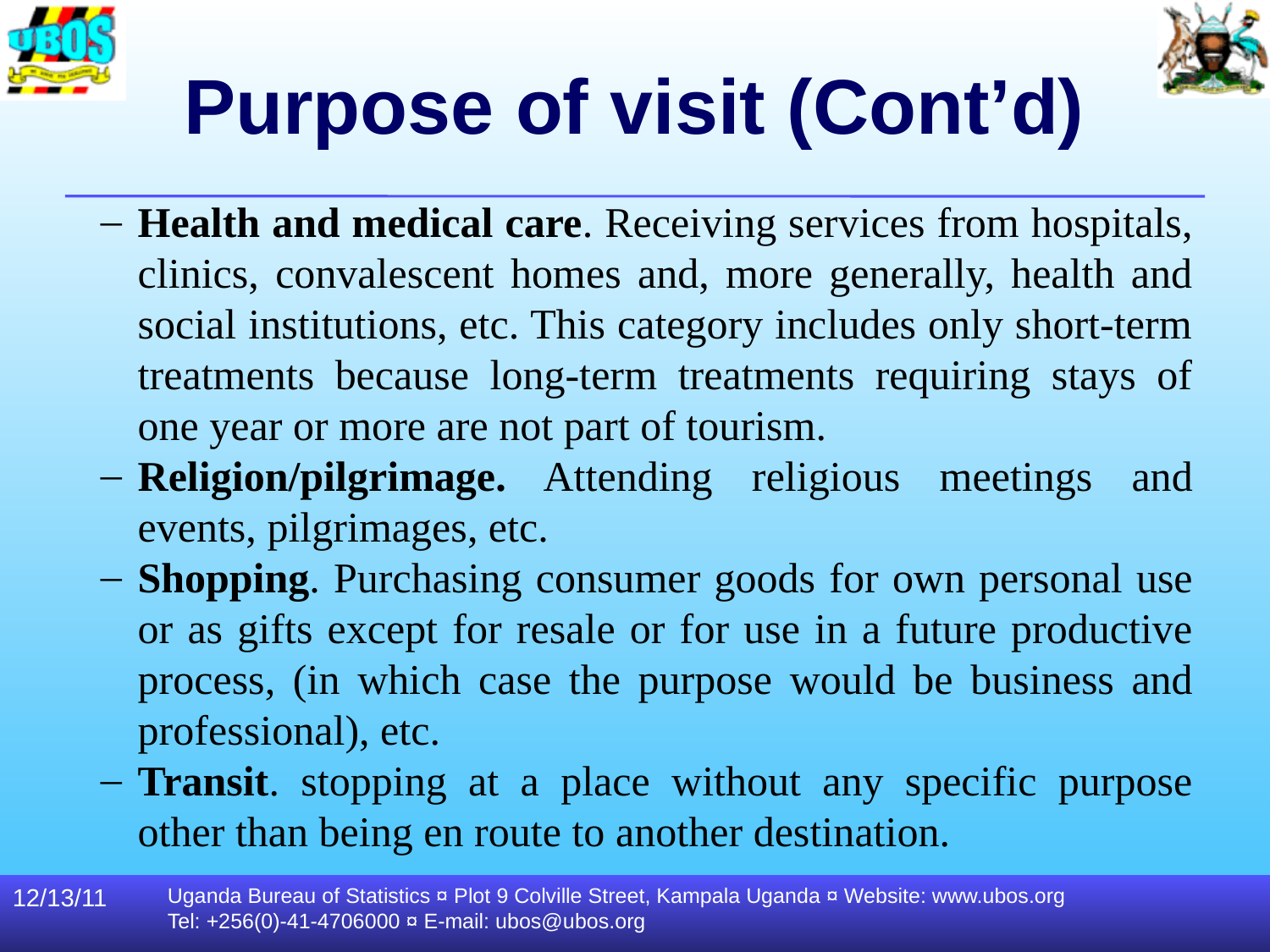

# Purpose of visit (Cont’d)
Health and medical care. Receiving services from hospitals, clinics, convalescent homes and, more generally, health and social institutions, etc. This category includes only short-term treatments because long-term treatments requiring stays of one year or more are not part of tourism.
Religion/pilgrimage. Attending religious meetings and events, pilgrimages, etc.
Shopping. Purchasing consumer goods for own personal use or as gifts except for resale or for use in a future productive process, (in which case the purpose would be business and professional), etc.
Transit. stopping at a place without any specific purpose other than being en route to another destination.

12/13/11
Uganda Bureau of Statistics ¤ Plot 9 Colville Street, Kampala Uganda ¤ Website: www.ubos.org
Tel: +256(0)-41-4706000 ¤ E-mail: ubos@ubos.org